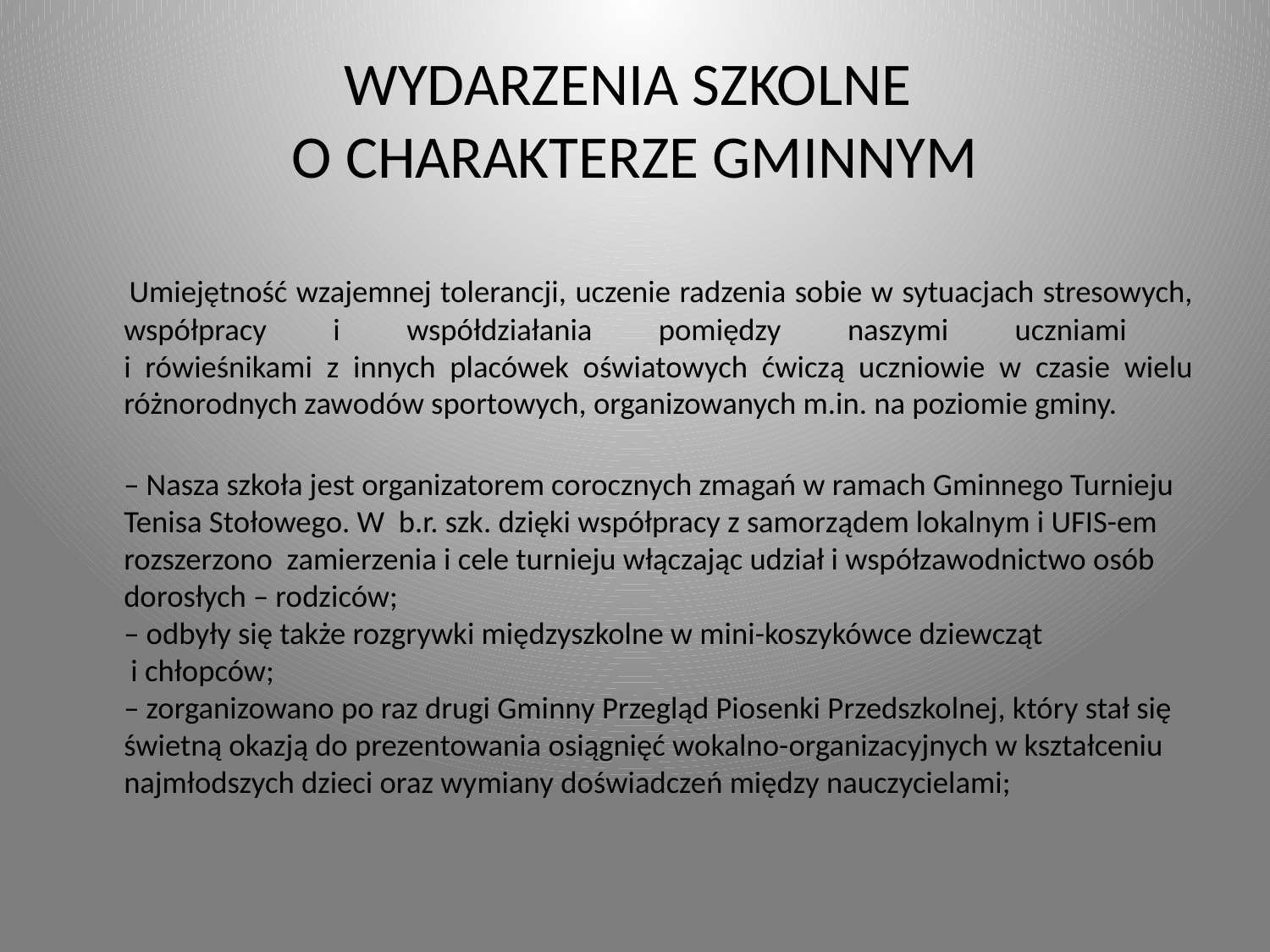

# WYDARZENIA SZKOLNE O CHARAKTERZE GMINNYM

      Umiejętność wzajemnej tolerancji, uczenie radzenia sobie w sytuacjach stresowych, współpracy i współdziałania pomiędzy naszymi uczniami
i rówieśnikami z innych placówek oświatowych ćwiczą uczniowie w czasie wielu różnorodnych zawodów sportowych, organizowanych m.in. na poziomie gminy.
– Nasza szkoła jest organizatorem corocznych zmagań w ramach Gminnego Turnieju Tenisa Stołowego. W  b.r. szk. dzięki współpracy z samorządem lokalnym i UFIS-em rozszerzono  zamierzenia i cele turnieju włączając udział i współzawodnictwo osób dorosłych – rodziców;
– odbyły się także rozgrywki międzyszkolne w mini-koszykówce dziewcząt
 i chłopców;
– zorganizowano po raz drugi Gminny Przegląd Piosenki Przedszkolnej, który stał się świetną okazją do prezentowania osiągnięć wokalno-organizacyjnych w kształceniu najmłodszych dzieci oraz wymiany doświadczeń między nauczycielami;